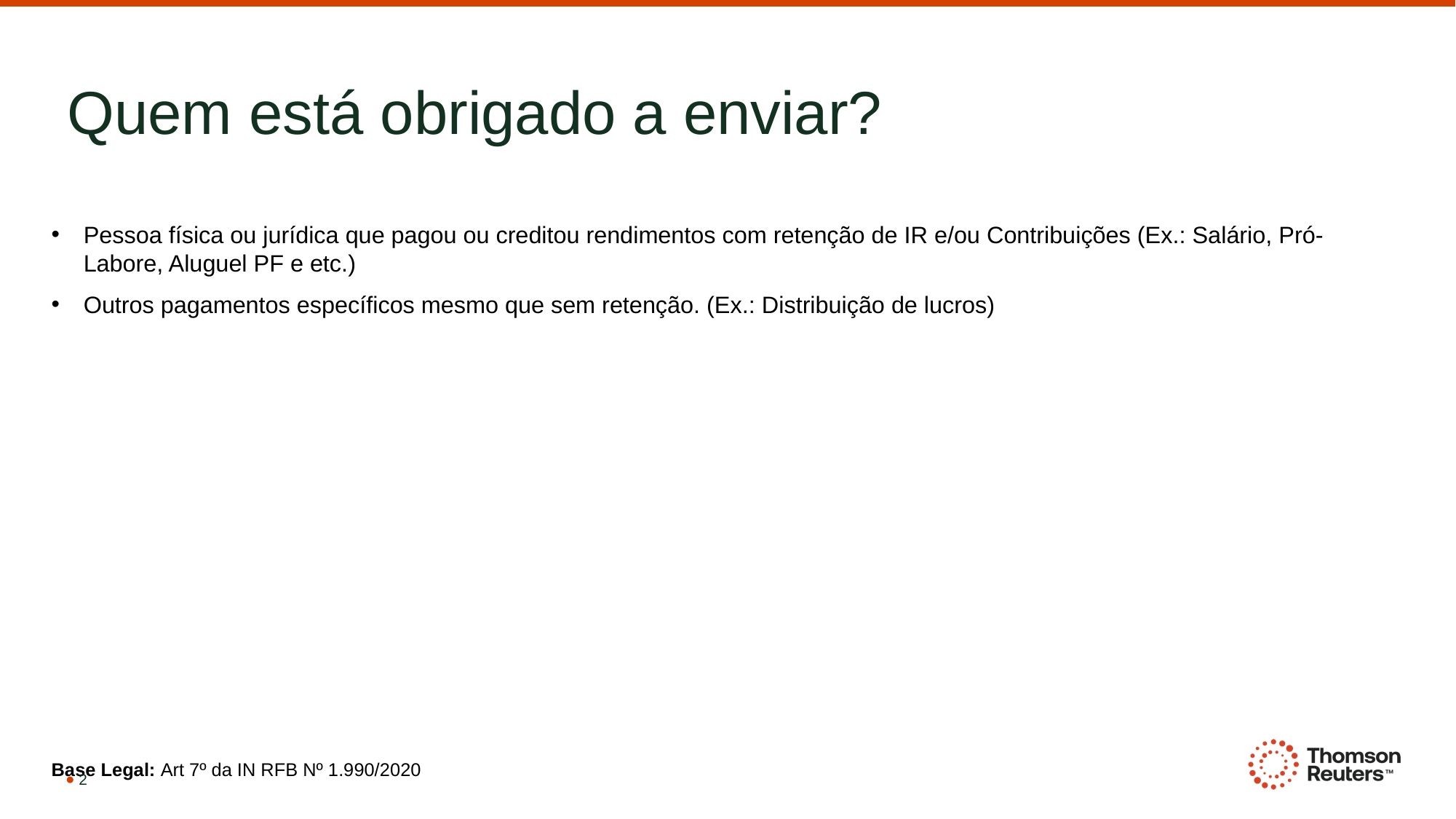

# Quem está obrigado a enviar?
Pessoa física ou jurídica que pagou ou creditou rendimentos com retenção de IR e/ou Contribuições (Ex.: Salário, Pró-Labore, Aluguel PF e etc.)
Outros pagamentos específicos mesmo que sem retenção. (Ex.: Distribuição de lucros)

Base Legal: Art 7º da IN RFB Nº 1.990/2020
2